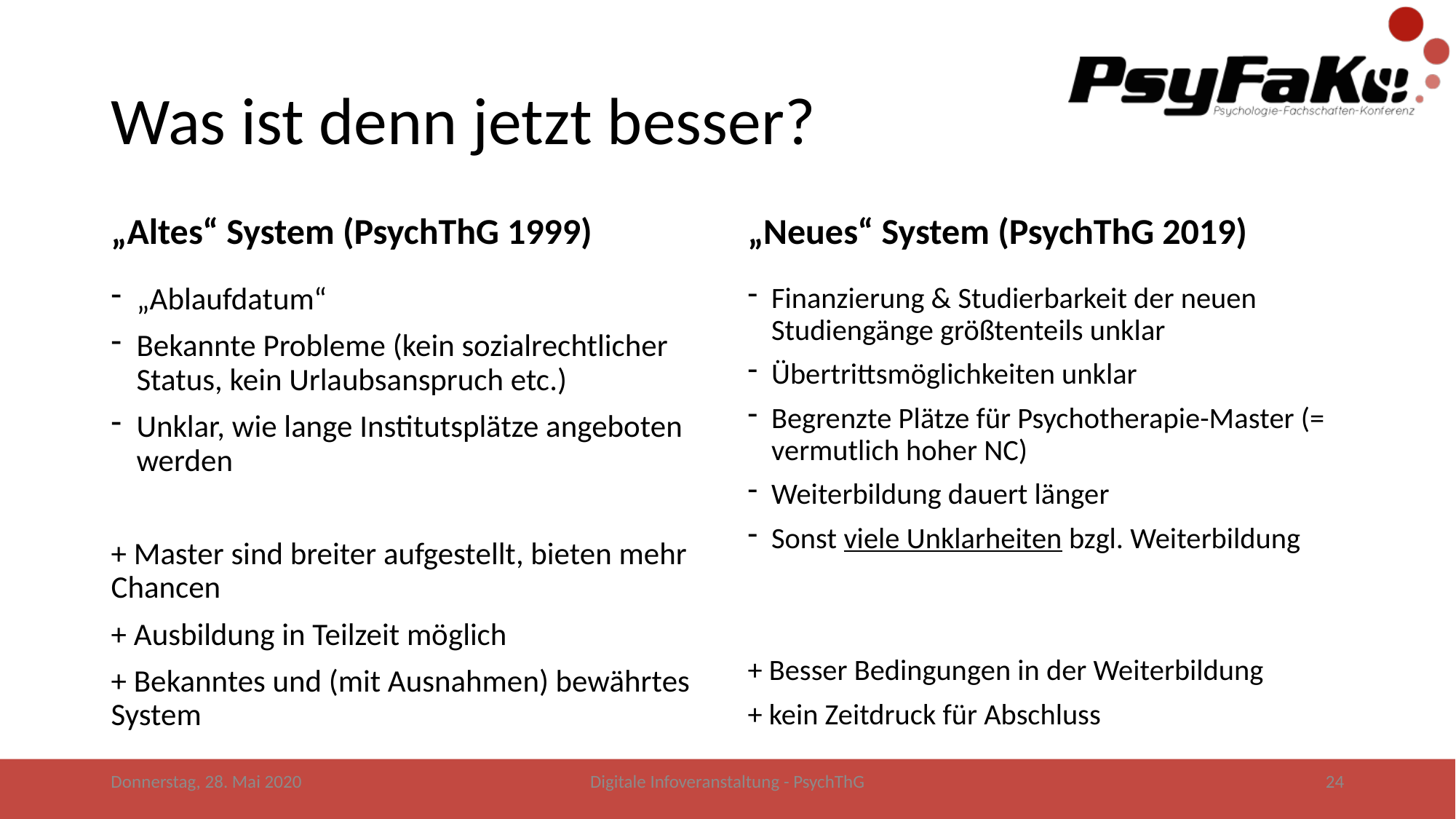

# Was ist denn jetzt besser?
„Altes“ System (PsychThG 1999)
„Neues“ System (PsychThG 2019)
„Ablaufdatum“
Bekannte Probleme (kein sozialrechtlicher Status, kein Urlaubsanspruch etc.)
Unklar, wie lange Institutsplätze angeboten werden

+ Master sind breiter aufgestellt, bieten mehr Chancen
+ Ausbildung in Teilzeit möglich
+ Bekanntes und (mit Ausnahmen) bewährtes System
Finanzierung & Studierbarkeit der neuen Studiengänge größtenteils unklar
Übertrittsmöglichkeiten unklar
Begrenzte Plätze für Psychotherapie-Master (= vermutlich hoher NC)
Weiterbildung dauert länger
Sonst viele Unklarheiten bzgl. Weiterbildung

+ Besser Bedingungen in der Weiterbildung
+ kein Zeitdruck für Abschluss
Donnerstag, 28. Mai 2020
Digitale Infoveranstaltung - PsychThG
24